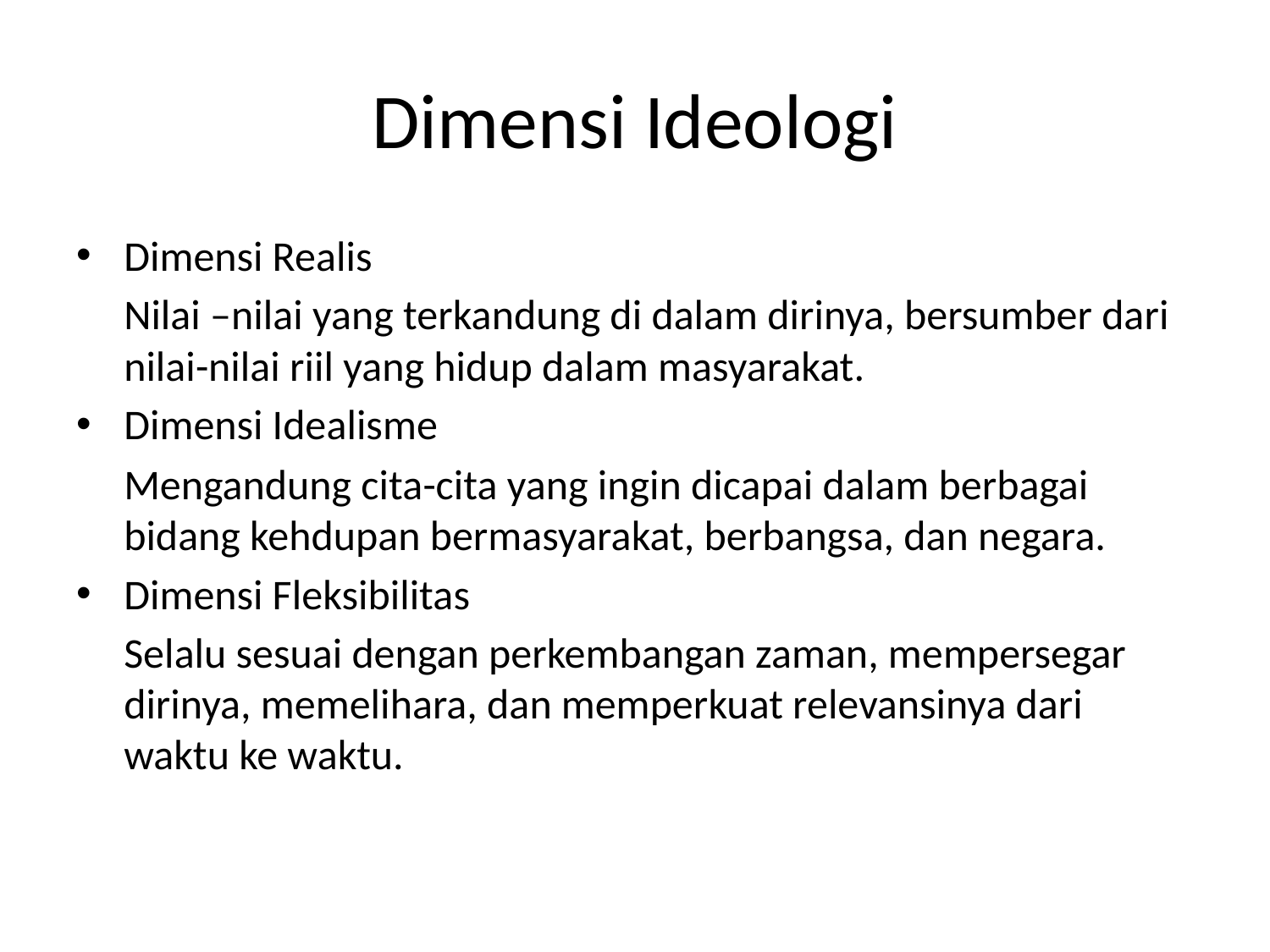

# Dimensi Ideologi
Dimensi Realis
	Nilai –nilai yang terkandung di dalam dirinya, bersumber dari nilai-nilai riil yang hidup dalam masyarakat.
Dimensi Idealisme
	Mengandung cita-cita yang ingin dicapai dalam berbagai bidang kehdupan bermasyarakat, berbangsa, dan negara.
Dimensi Fleksibilitas
	Selalu sesuai dengan perkembangan zaman, mempersegar dirinya, memelihara, dan memperkuat relevansinya dari waktu ke waktu.